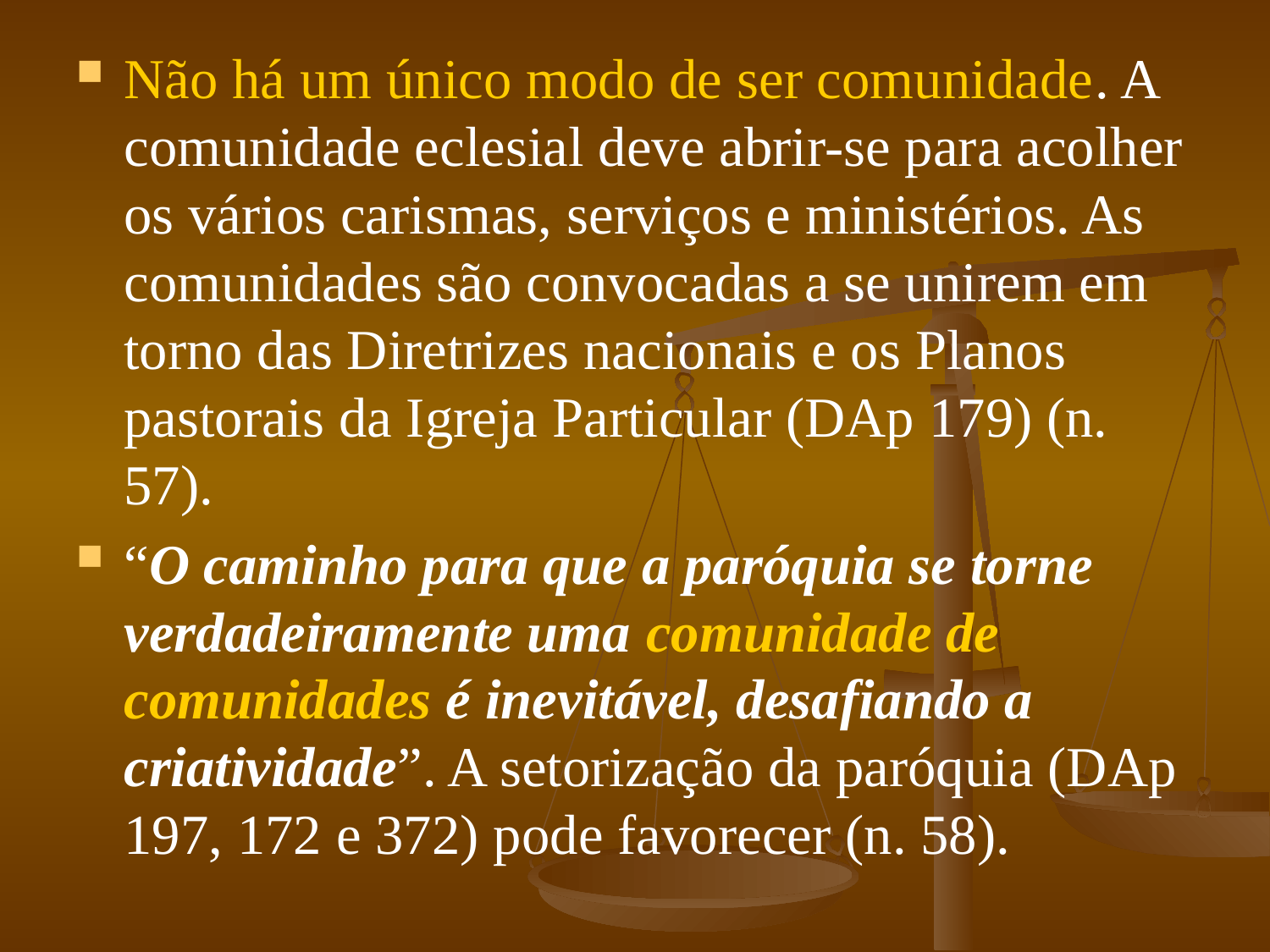

Não há um único modo de ser comunidade. A comunidade eclesial deve abrir-se para acolher os vários carismas, serviços e ministérios. As comunidades são convocadas a se unirem em torno das Diretrizes nacionais e os Planos pastorais da Igreja Particular (DAp 179) (n. 57).
“O caminho para que a paróquia se torne verdadeiramente uma comunidade de comunidades é inevitável, desafiando a criatividade”. A setorização da paróquia (DAp 197, 172 e 372) pode favorecer (n. 58).
#